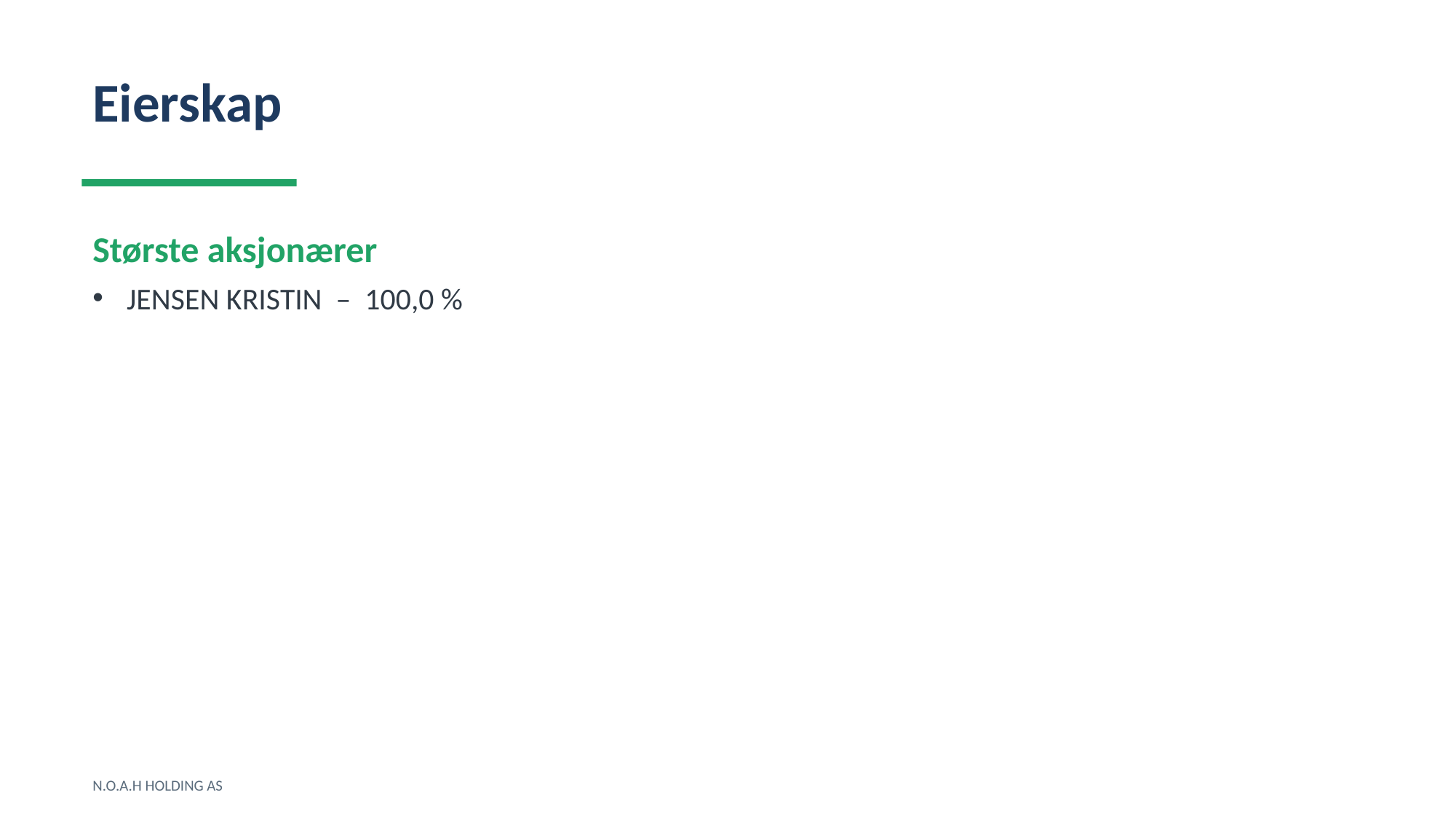

Eierskap

Største aksjonærer
JENSEN KRISTIN  –  100,0 %
N.O.A.H HOLDING AS